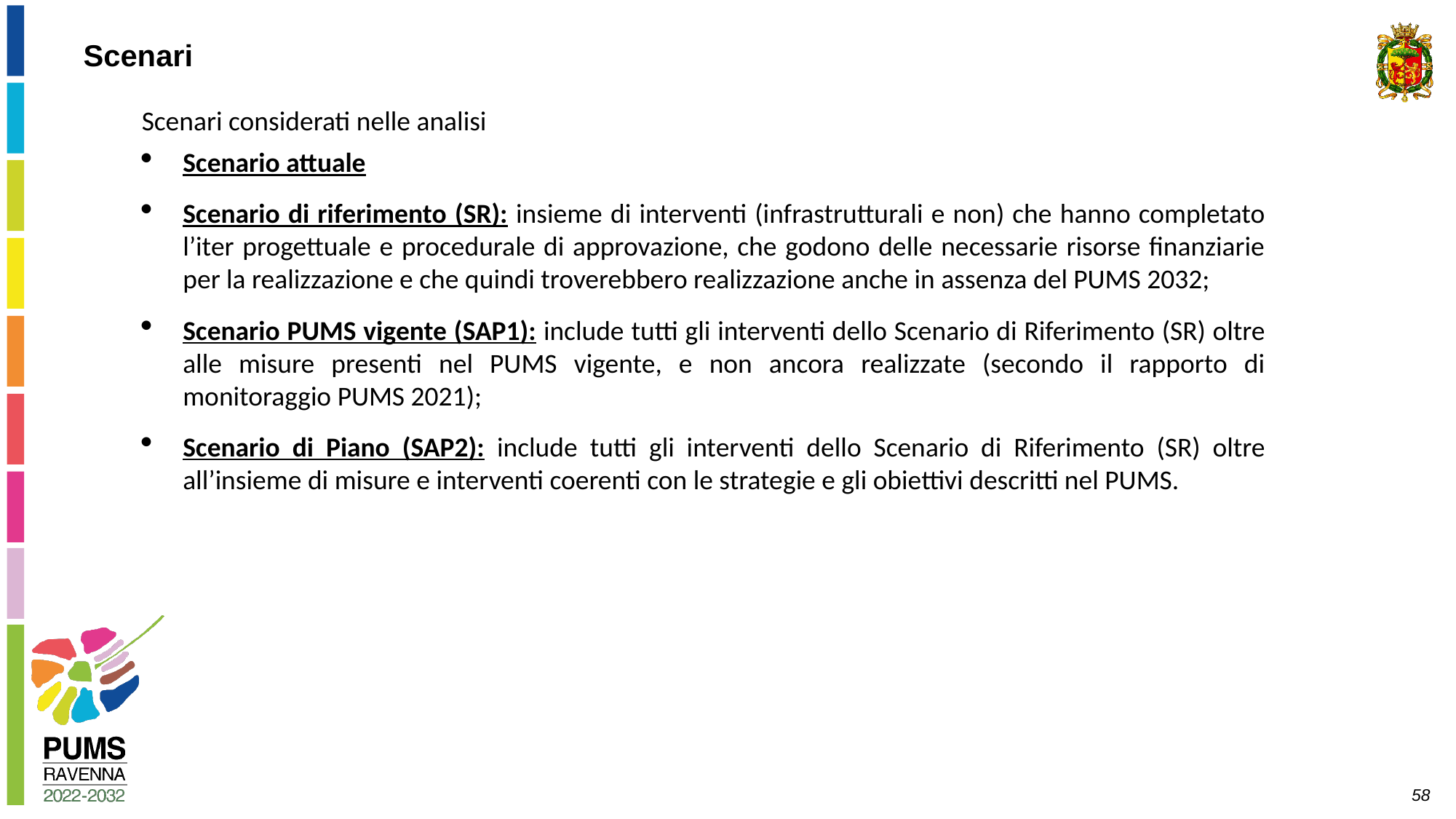

Scenari

Scenari considerati nelle analisi
Scenario attuale
Scenario di riferimento (SR): insieme di interventi (infrastrutturali e non) che hanno completato l’iter progettuale e procedurale di approvazione, che godono delle necessarie risorse finanziarie per la realizzazione e che quindi troverebbero realizzazione anche in assenza del PUMS 2032;
Scenario PUMS vigente (SAP1): include tutti gli interventi dello Scenario di Riferimento (SR) oltre alle misure presenti nel PUMS vigente, e non ancora realizzate (secondo il rapporto di monitoraggio PUMS 2021);
Scenario di Piano (SAP2): include tutti gli interventi dello Scenario di Riferimento (SR) oltre all’insieme di misure e interventi coerenti con le strategie e gli obiettivi descritti nel PUMS.